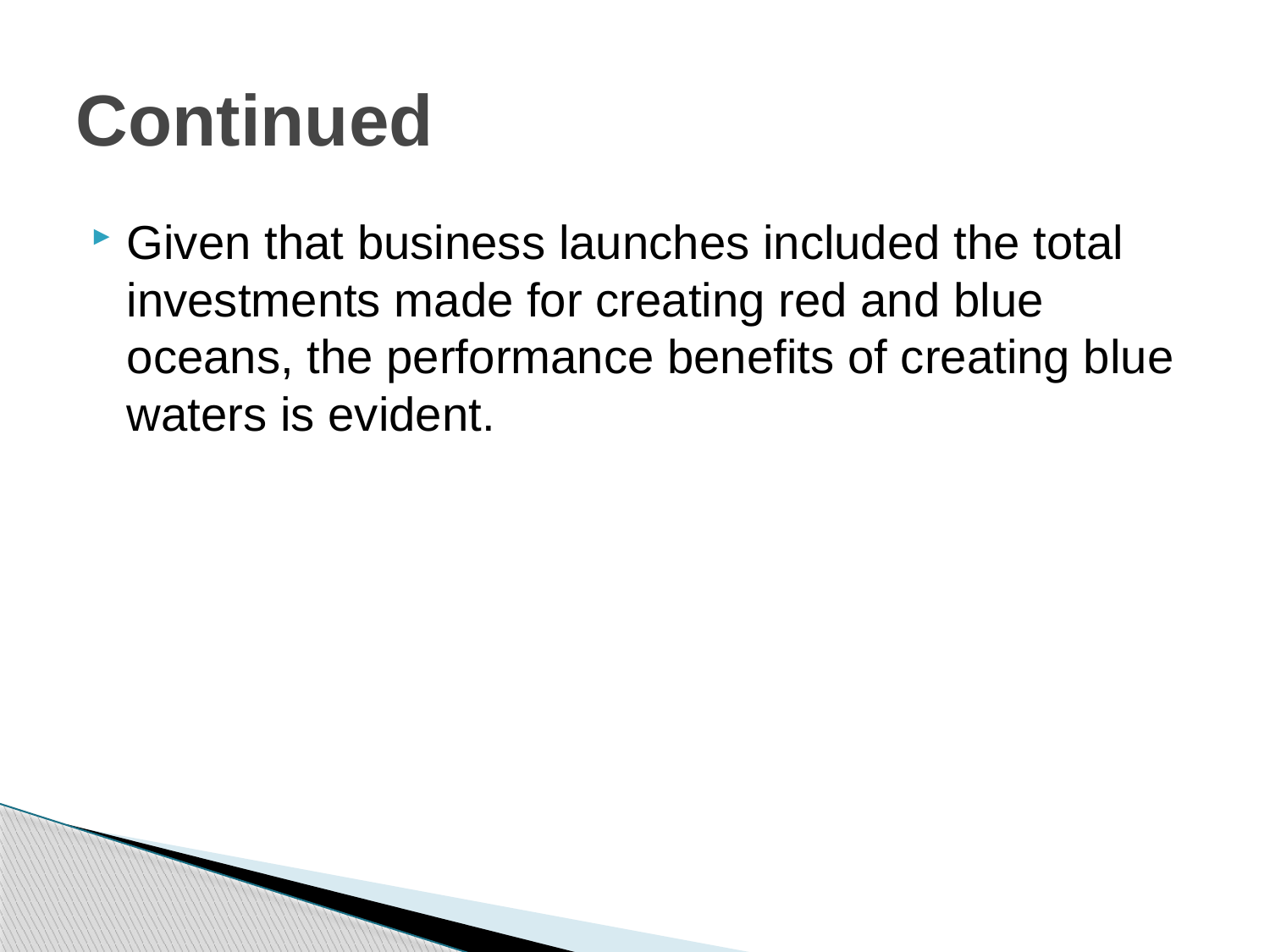

# Continued
Given that business launches included the total investments made for creating red and blue oceans, the performance benefits of creating blue waters is evident.